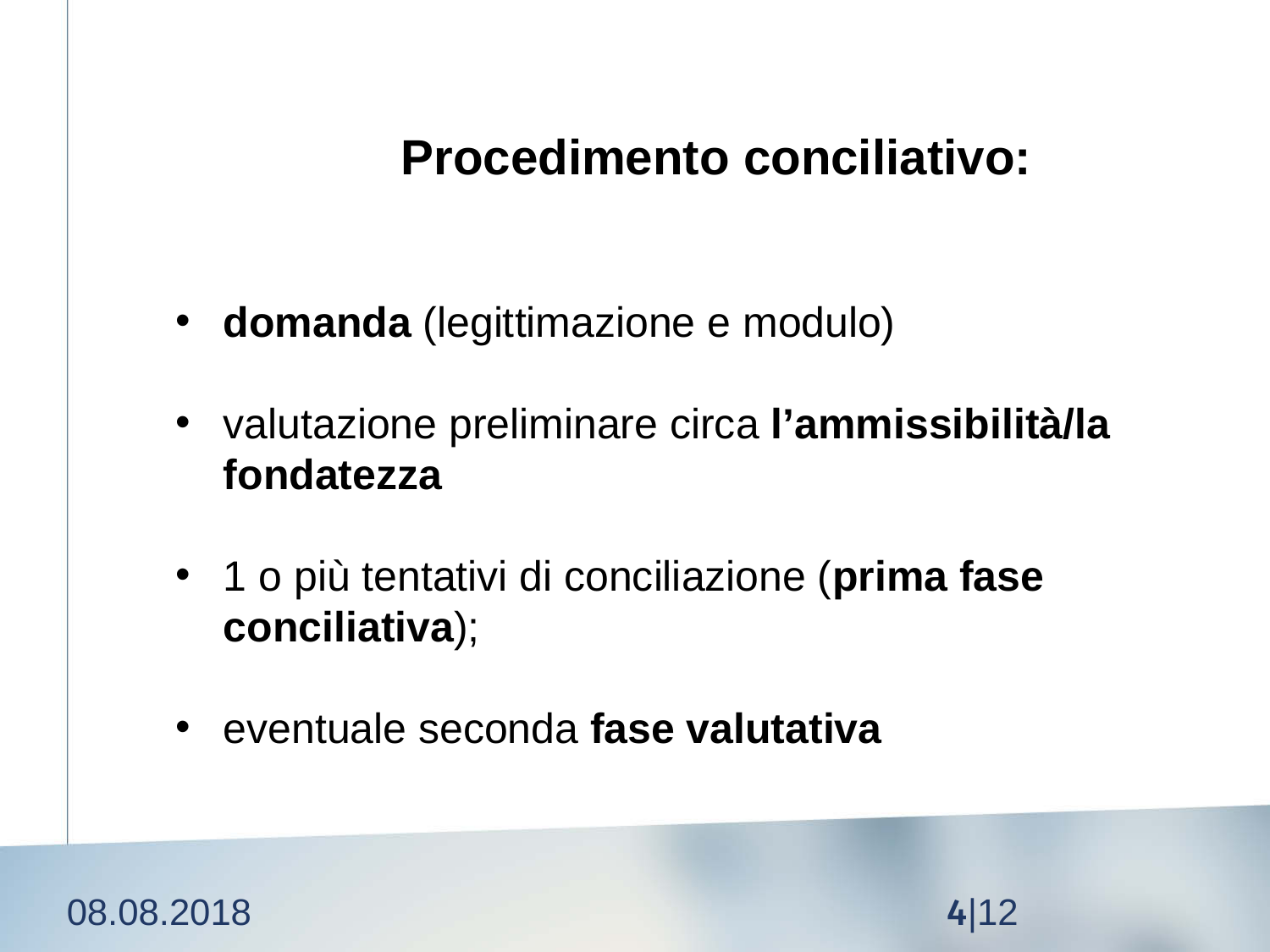

Procedimento conciliativo:

domanda (legittimazione e modulo)

valutazione preliminare circa l’ammissibilità/la fondatezza

1 o più tentativi di conciliazione (prima fase conciliativa);

eventuale seconda fase valutativa
08.08.2018
4|12